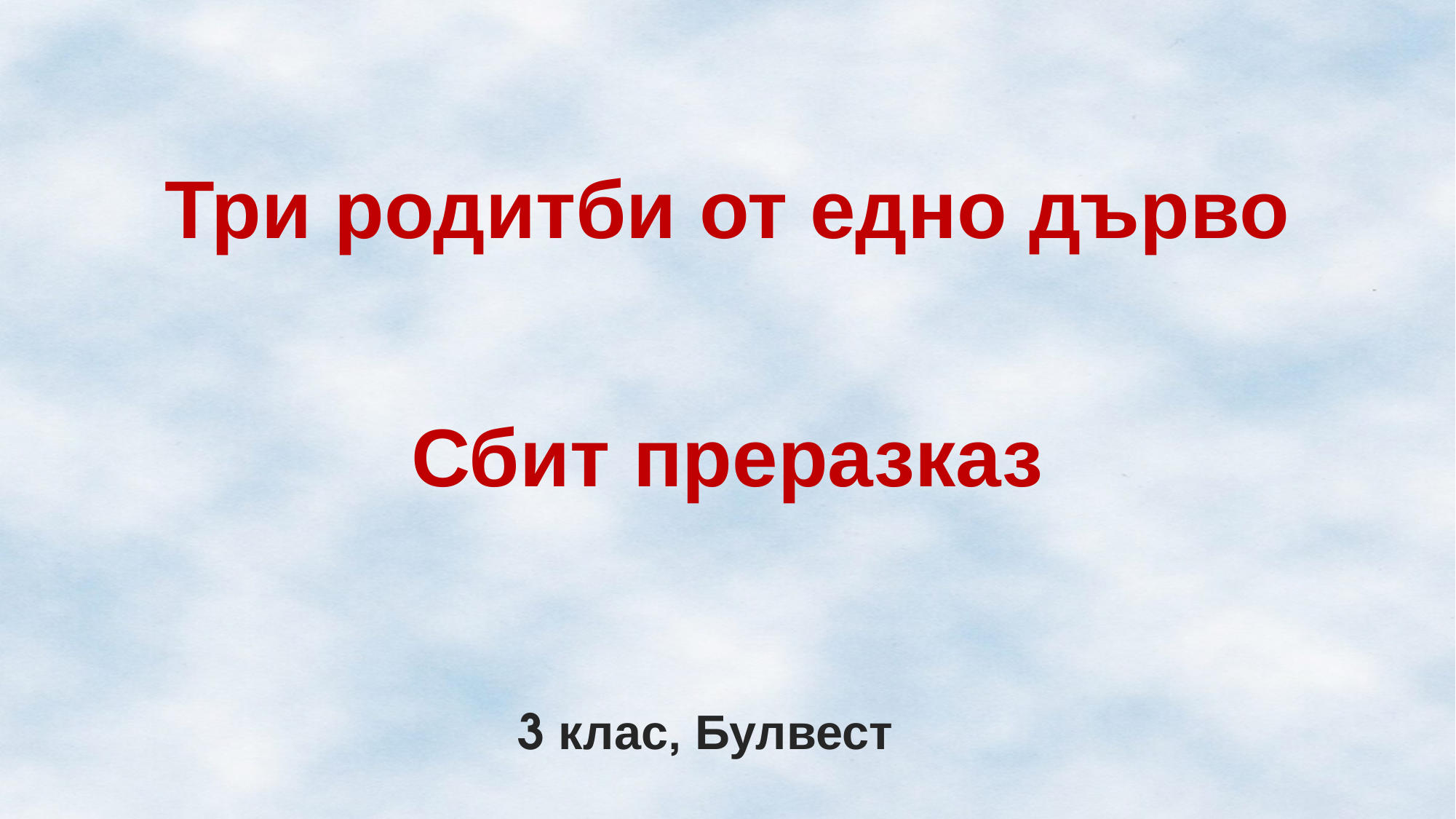

Три родитби от едно дърво
Сбит преразказ
3 клас, Булвест